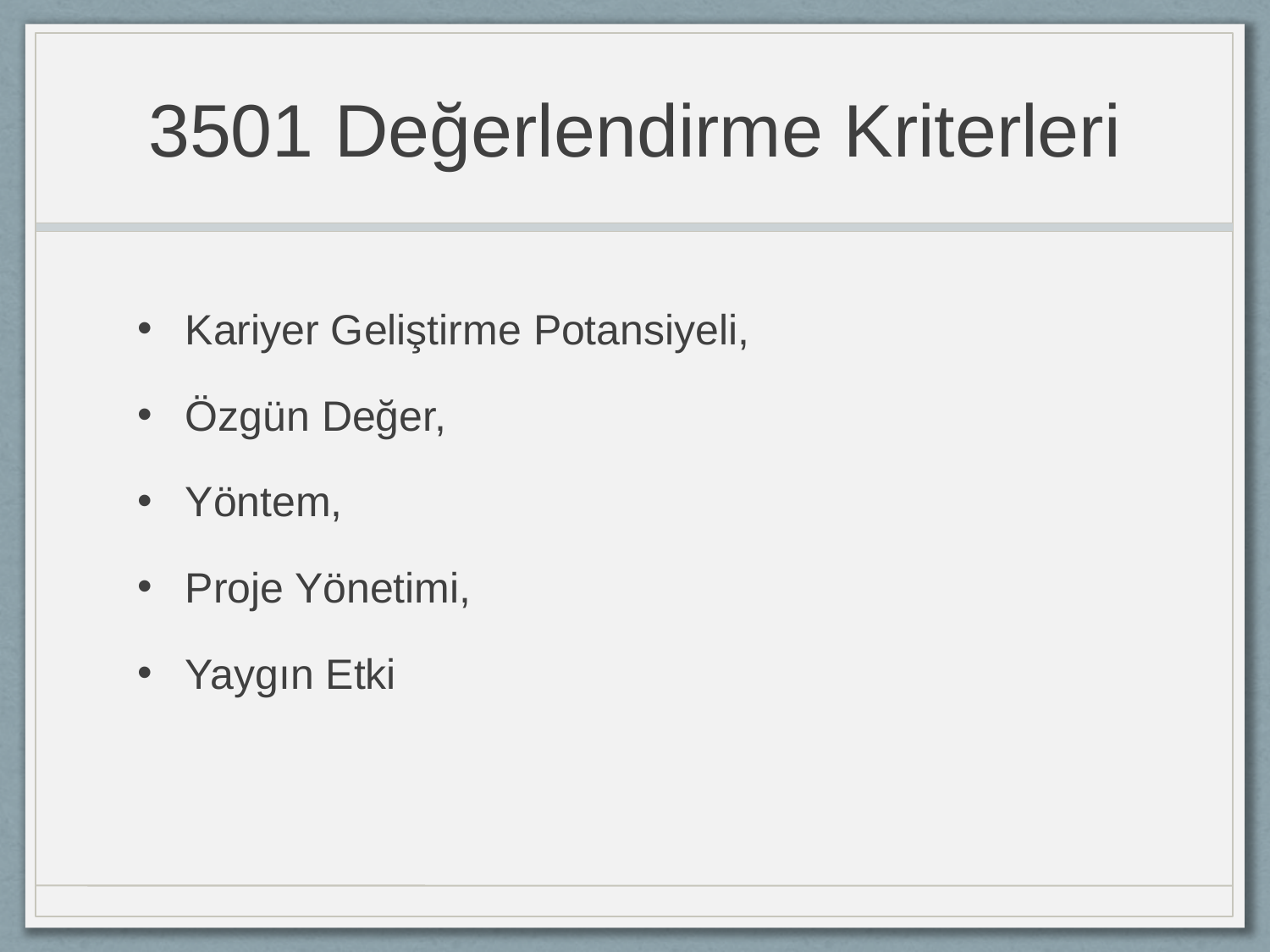

# 3501 Değerlendirme Kriterleri
Kariyer Geliştirme Potansiyeli,
Özgün Değer,
Yöntem,
Proje Yönetimi,
Yaygın Etki